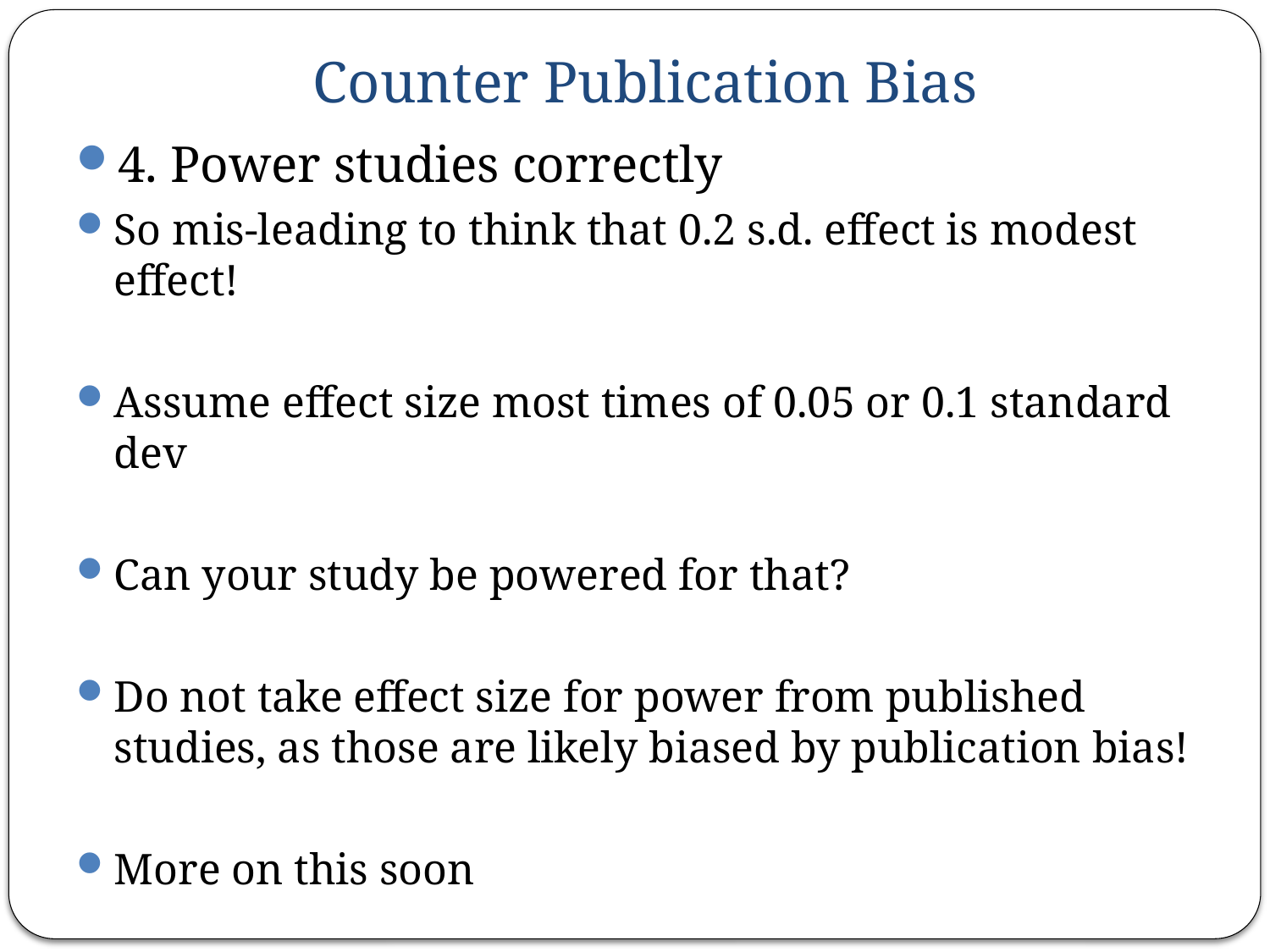

# Counter Publication Bias
4. Power studies correctly
So mis-leading to think that 0.2 s.d. effect is modest effect!

Assume effect size most times of 0.05 or 0.1 standard dev

Can your study be powered for that?

Do not take effect size for power from published studies, as those are likely biased by publication bias!

More on this soon